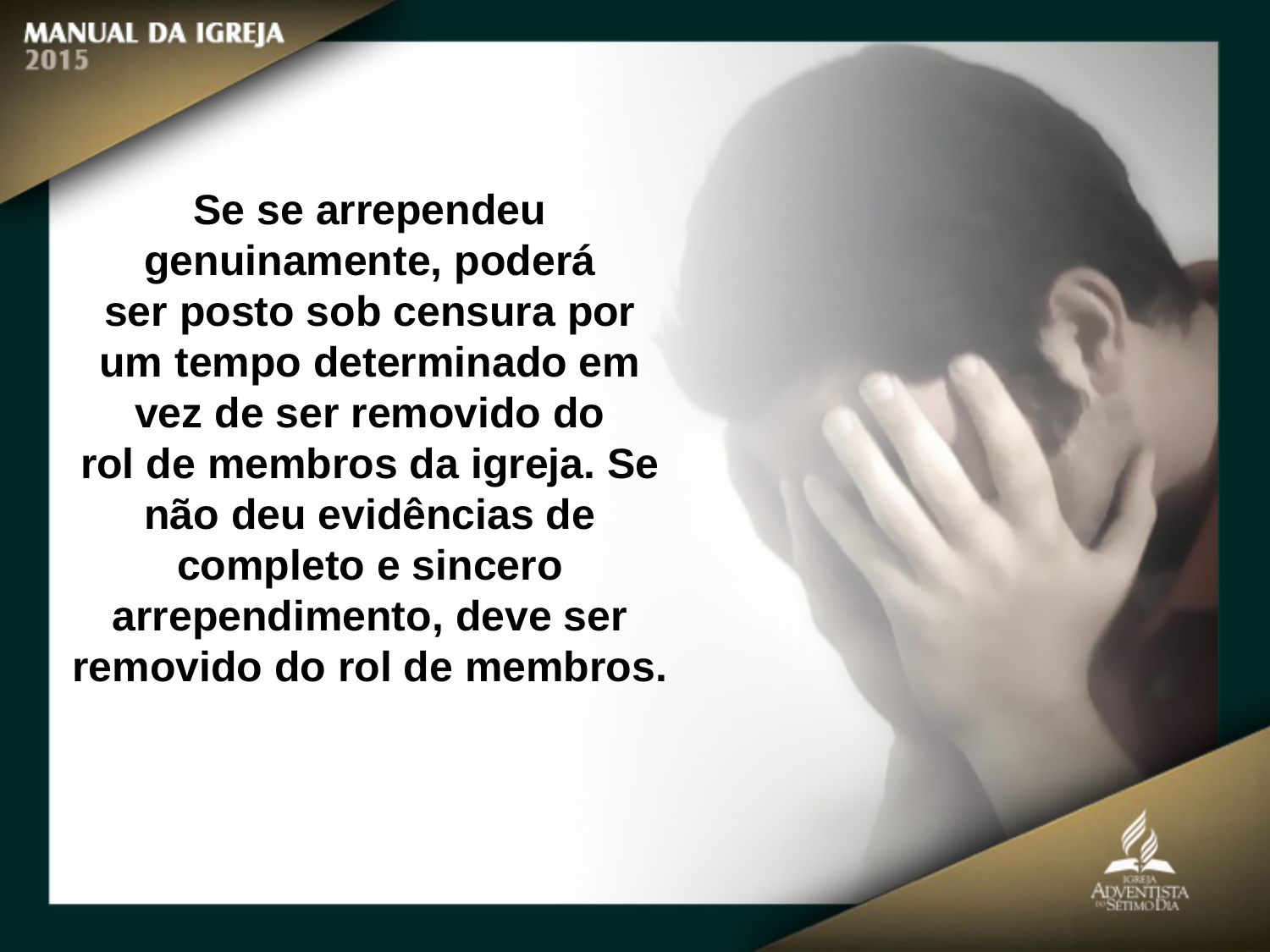

Se se arrependeu genuinamente, poderá
ser posto sob censura por um tempo determinado em vez de ser removido do
rol de membros da igreja. Se não deu evidências de completo e sincero arrependimento, deve ser removido do rol de membros.